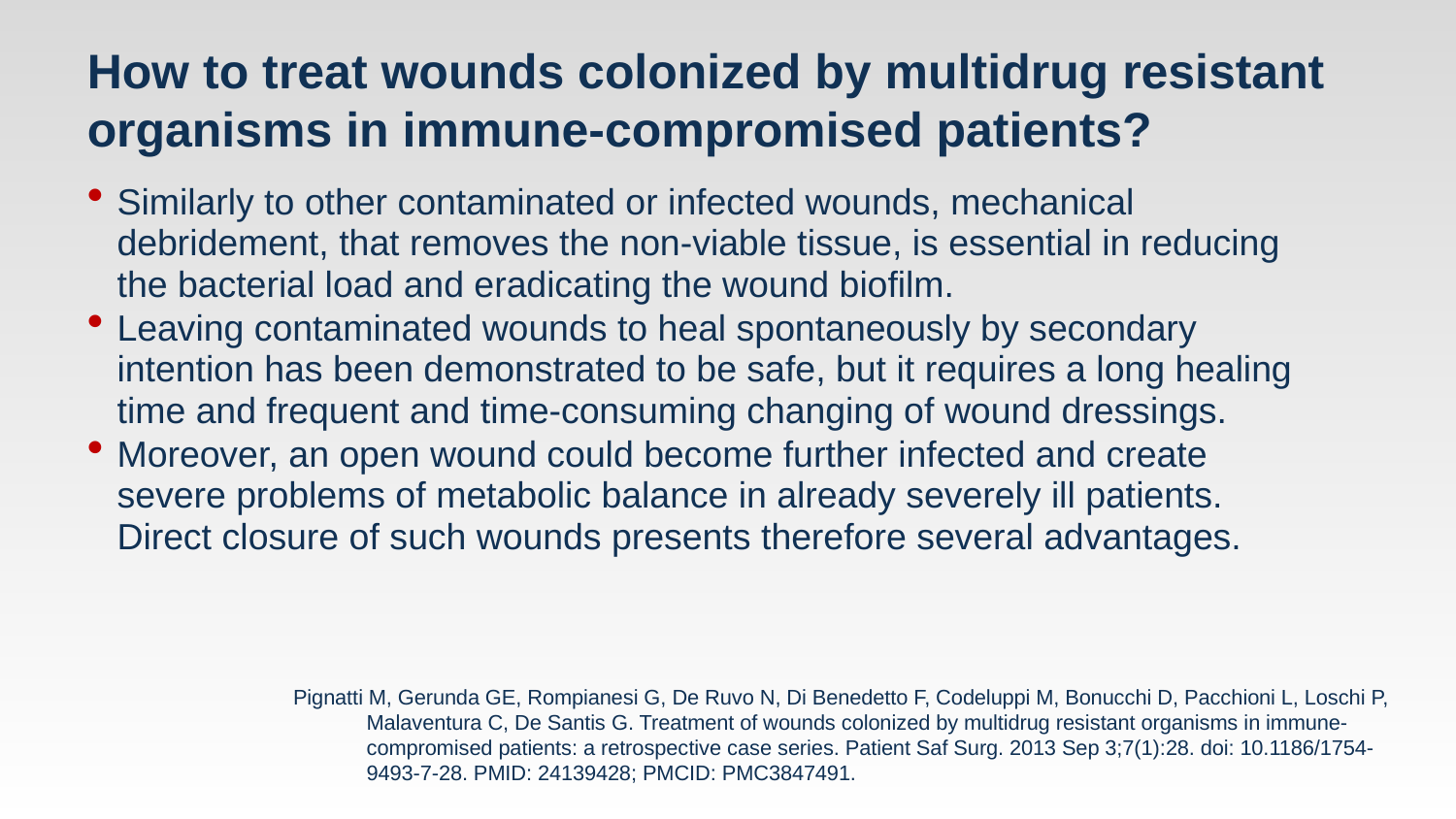

# How to treat wounds colonized by multidrug resistant organisms in immune-compromised patients?
Similarly to other contaminated or infected wounds, mechanical debridement, that removes the non-viable tissue, is essential in reducing the bacterial load and eradicating the wound biofilm.
Leaving contaminated wounds to heal spontaneously by secondary intention has been demonstrated to be safe, but it requires a long healing time and frequent and time-consuming changing of wound dressings.
Moreover, an open wound could become further infected and create severe problems of metabolic balance in already severely ill patients. Direct closure of such wounds presents therefore several advantages.
Pignatti M, Gerunda GE, Rompianesi G, De Ruvo N, Di Benedetto F, Codeluppi M, Bonucchi D, Pacchioni L, Loschi P, Malaventura C, De Santis G. Treatment of wounds colonized by multidrug resistant organisms in immune-compromised patients: a retrospective case series. Patient Saf Surg. 2013 Sep 3;7(1):28. doi: 10.1186/1754-9493-7-28. PMID: 24139428; PMCID: PMC3847491.